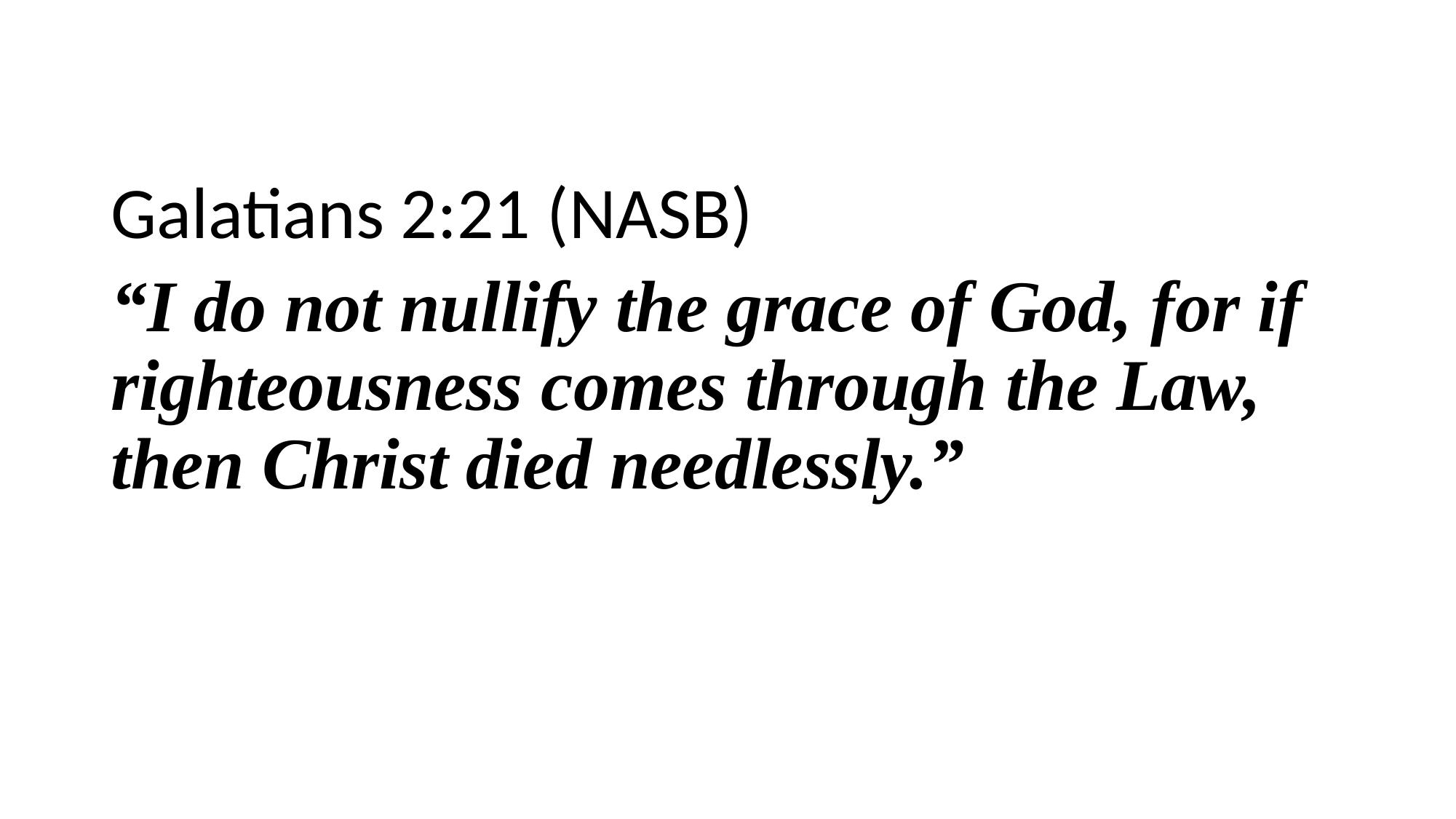

Galatians 2:21 (NASB)
“I do not nullify the grace of God, for if righteousness comes through the Law, then Christ died needlessly.”